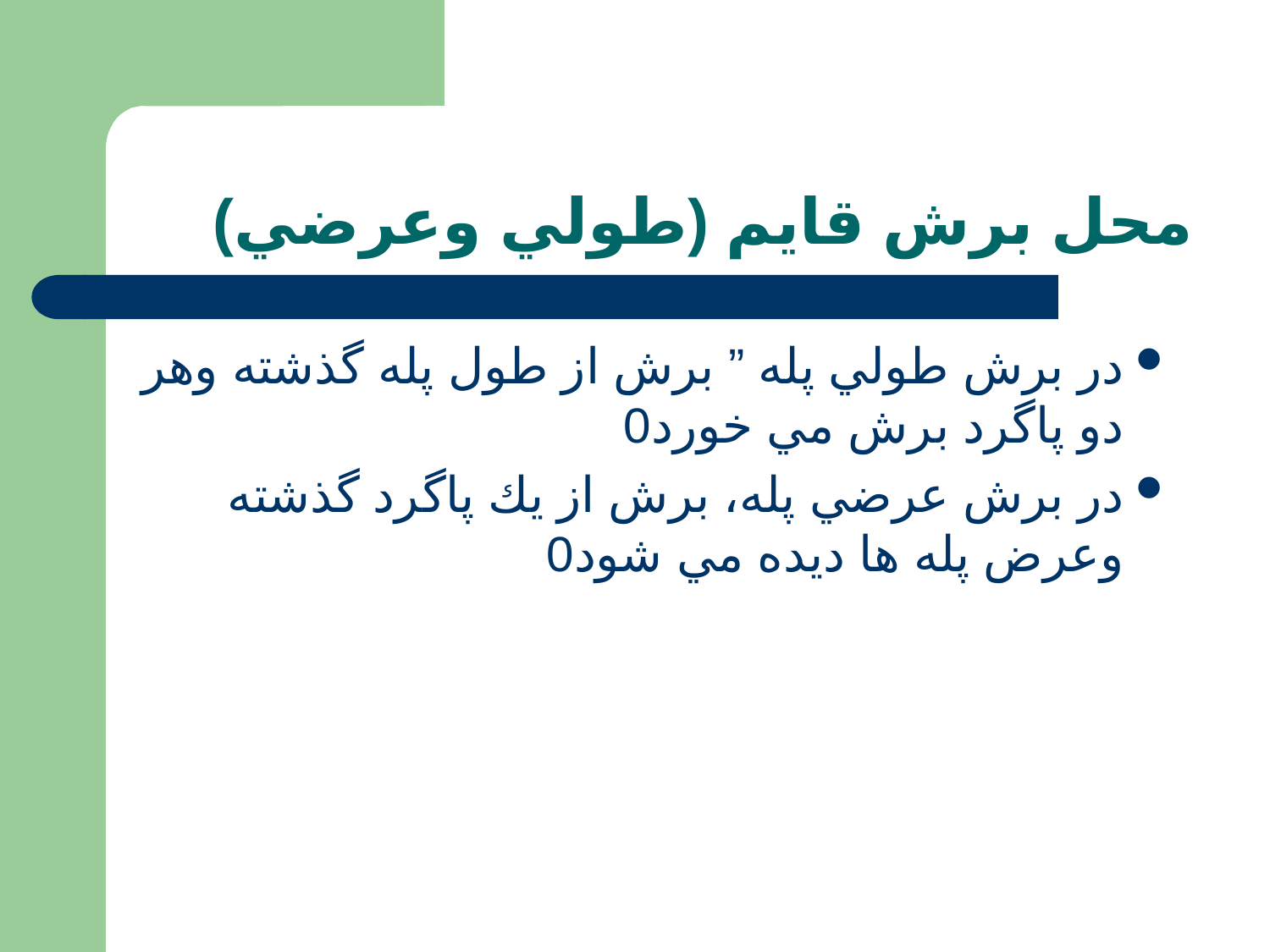

# محل برش قايم (طولي وعرضي)
در برش طولي پله ” برش از طول پله گذشته وهر دو پاگرد برش مي خورد0
در برش عرضي پله، برش از يك پاگرد گذشته وعرض پله ها ديده مي شود0